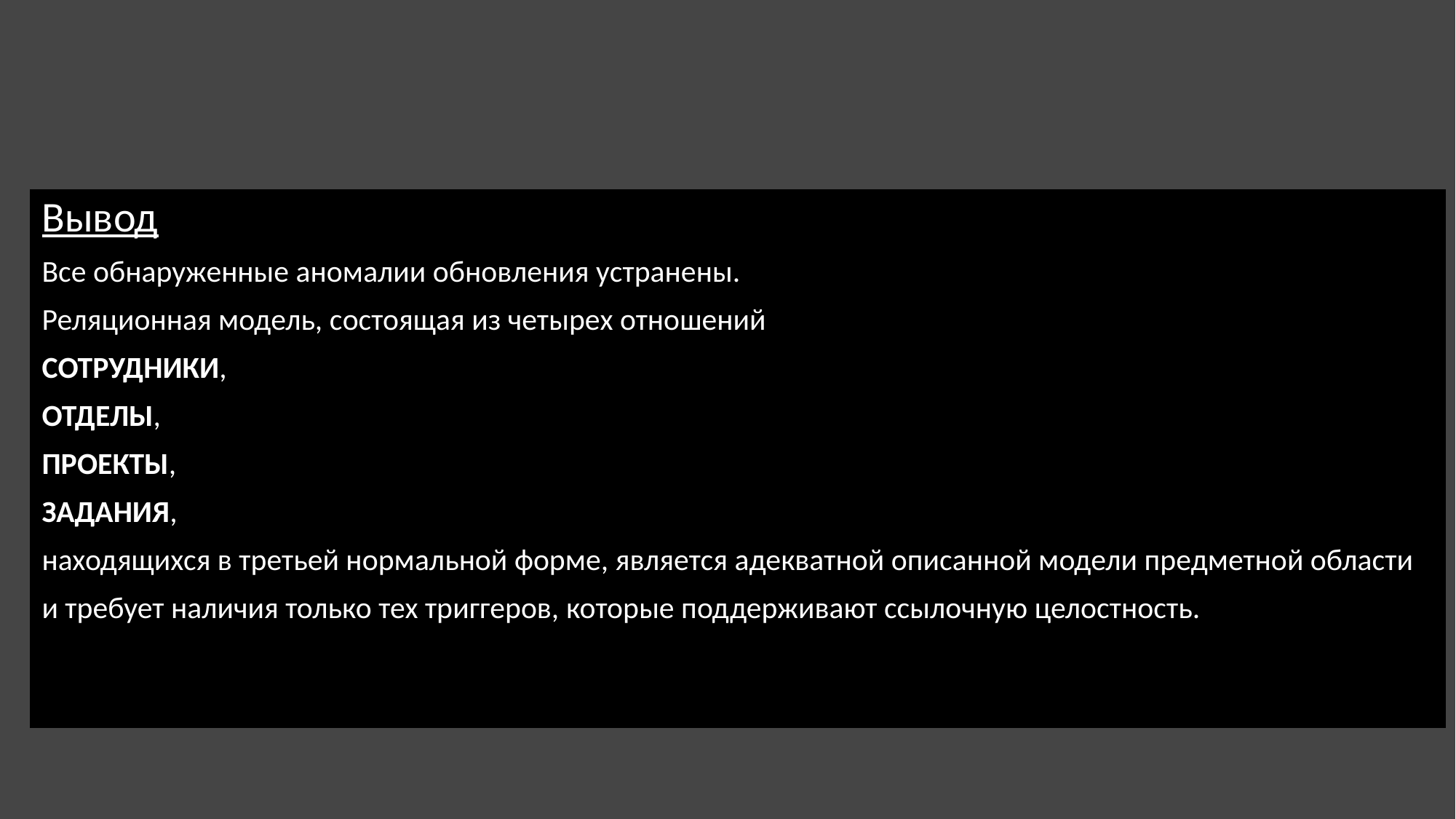

Вывод
Все обнаруженные аномалии обновления устранены.
Реляционная модель, состоящая из четырех отношений
СОТРУДНИКИ,
ОТДЕЛЫ,
ПРОЕКТЫ,
ЗАДАНИЯ,
находящихся в третьей нормальной форме, является адекватной описанной модели предметной области
и требует наличия только тех триггеров, которые поддерживают ссылочную целостность.